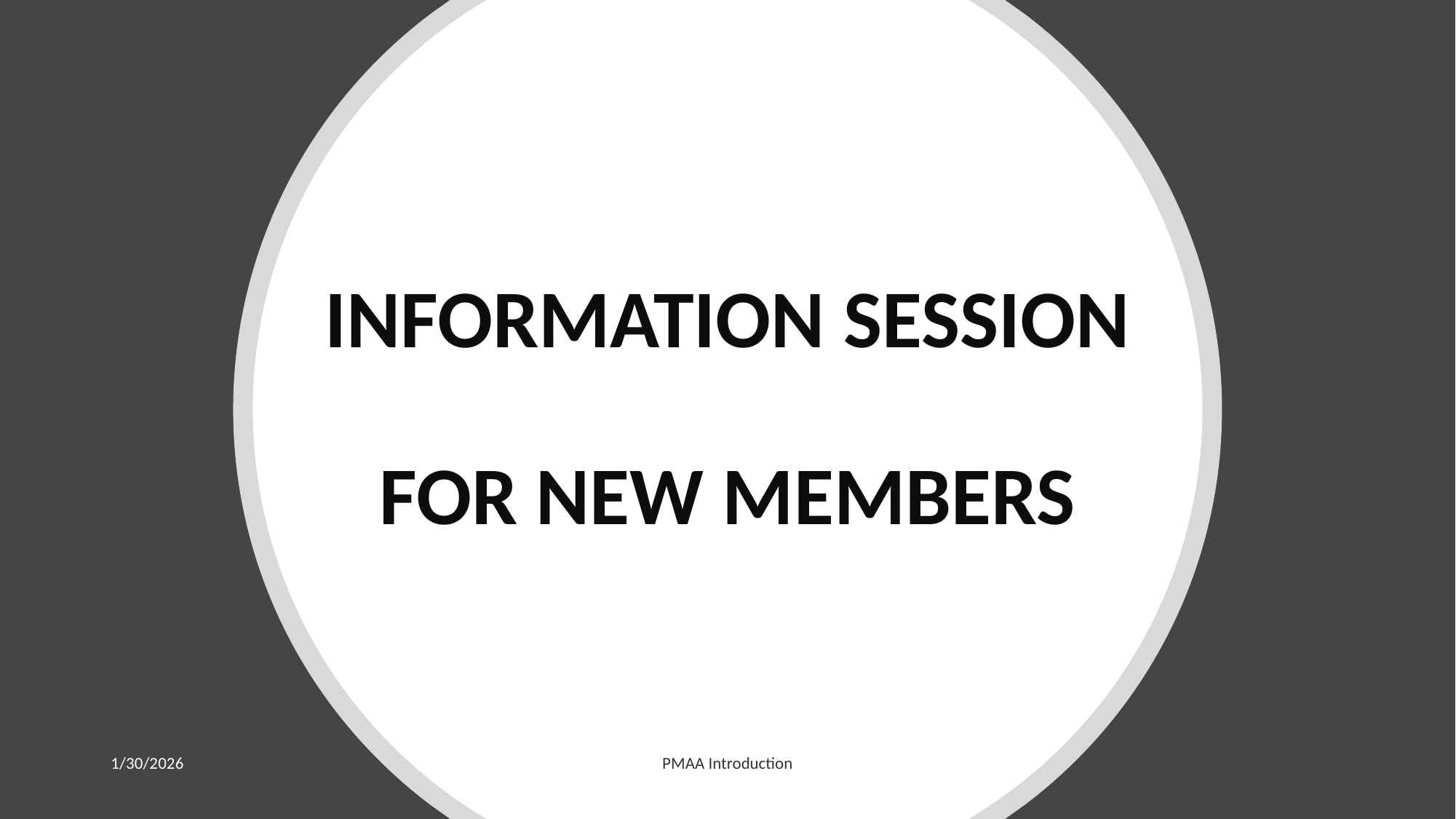

# INFORMATION SESSION FOR NEW MEMBERS
1/30/2026
PMAA Introduction